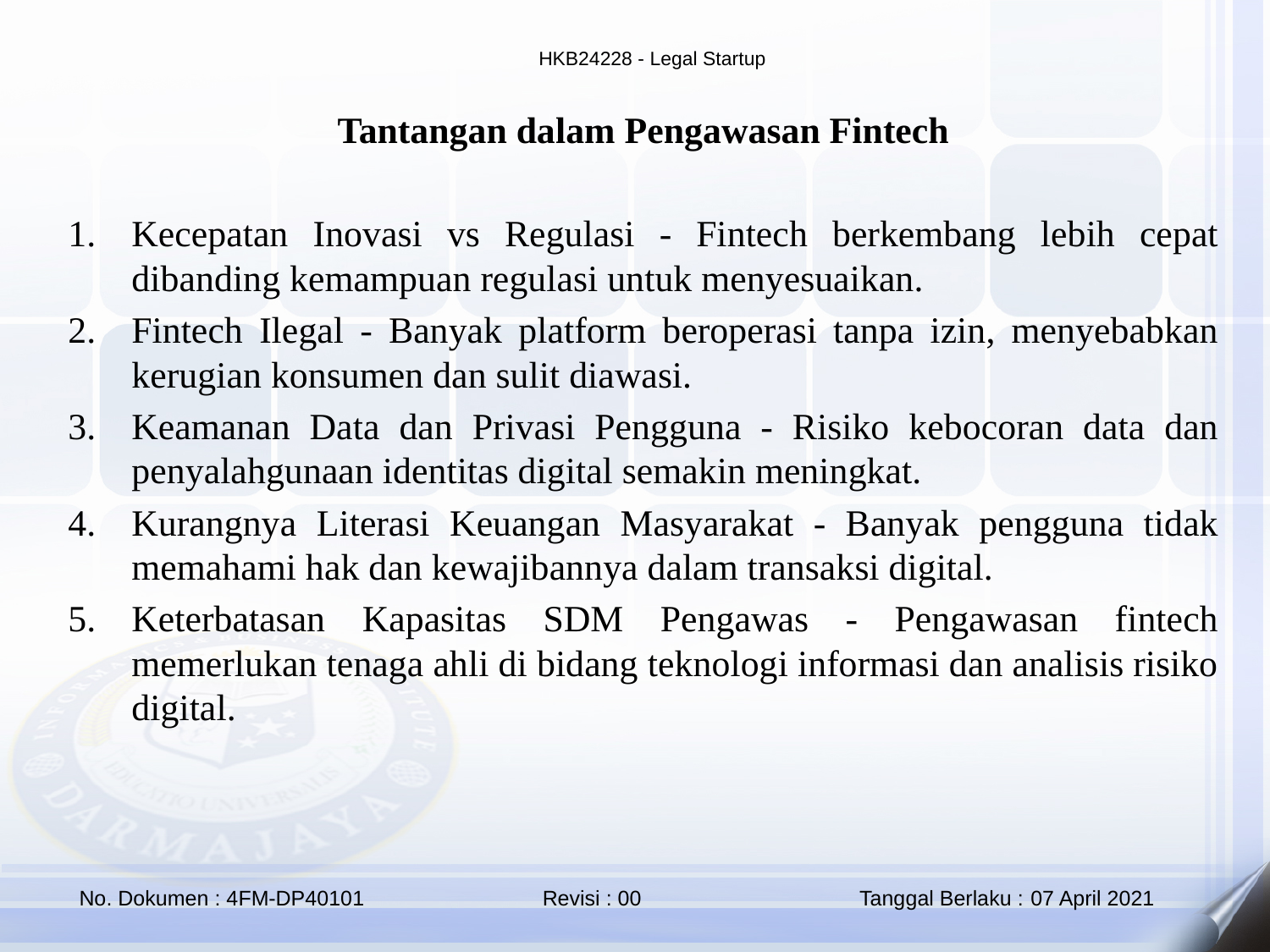

Tantangan dalam Pengawasan Fintech

Kecepatan Inovasi vs Regulasi - Fintech berkembang lebih cepat dibanding kemampuan regulasi untuk menyesuaikan.
Fintech Ilegal - Banyak platform beroperasi tanpa izin, menyebabkan kerugian konsumen dan sulit diawasi.
Keamanan Data dan Privasi Pengguna - Risiko kebocoran data dan penyalahgunaan identitas digital semakin meningkat.
Kurangnya Literasi Keuangan Masyarakat - Banyak pengguna tidak memahami hak dan kewajibannya dalam transaksi digital.
Keterbatasan Kapasitas SDM Pengawas - Pengawasan fintech memerlukan tenaga ahli di bidang teknologi informasi dan analisis risiko digital.